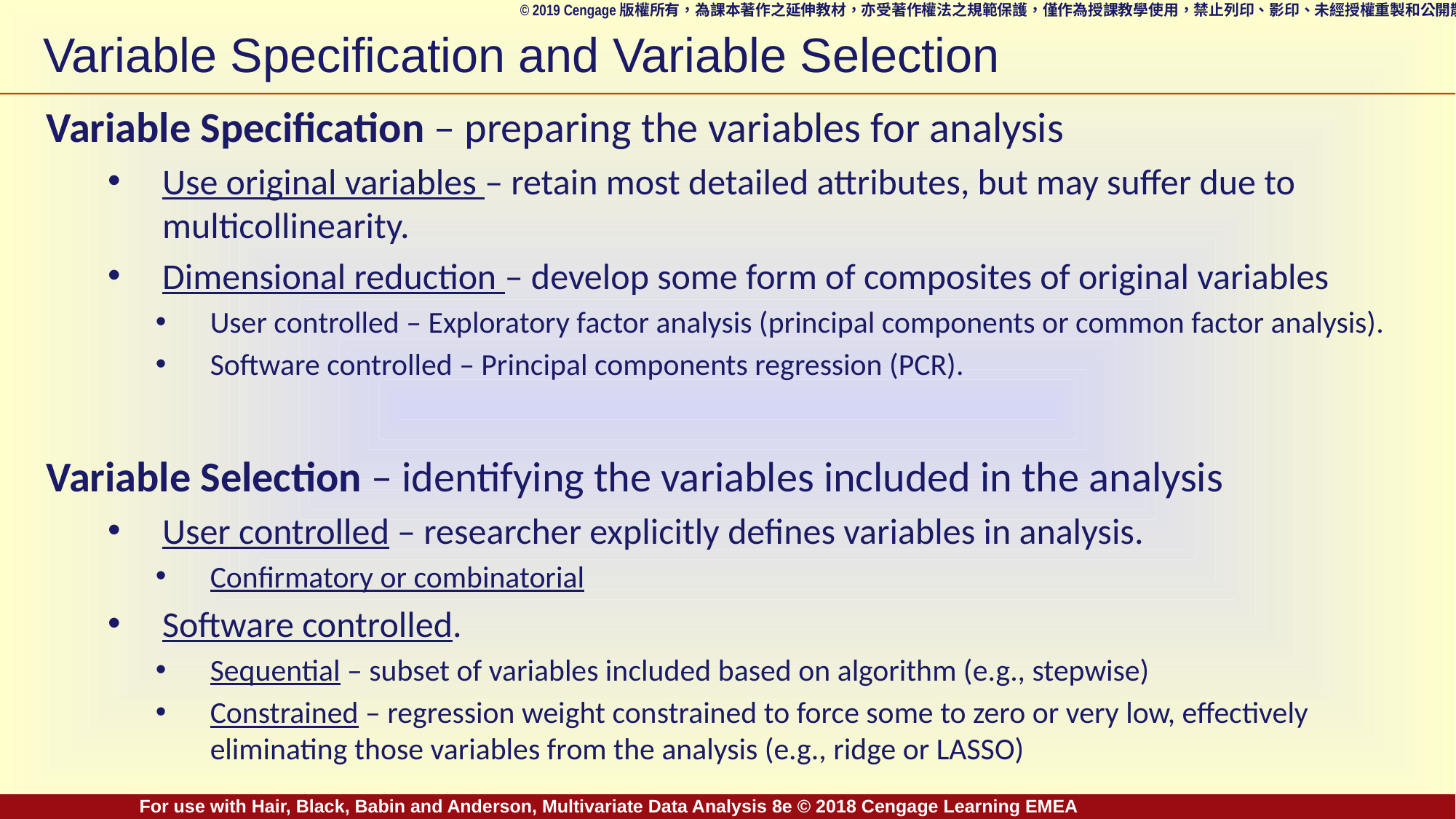

# Variable Specification and Variable Selection
Variable Specification – preparing the variables for analysis
Use original variables – retain most detailed attributes, but may suffer due to multicollinearity.
Dimensional reduction – develop some form of composites of original variables
User controlled – Exploratory factor analysis (principal components or common factor analysis).
Software controlled – Principal components regression (PCR).

Variable Selection – identifying the variables included in the analysis
User controlled – researcher explicitly defines variables in analysis.
Confirmatory or combinatorial
Software controlled.
Sequential – subset of variables included based on algorithm (e.g., stepwise)
Constrained – regression weight constrained to force some to zero or very low, effectively eliminating those variables from the analysis (e.g., ridge or LASSO)

For use with Hair, Black, Babin and Anderson, Multivariate Data Analysis 8e © 2018 Cengage Learning EMEA